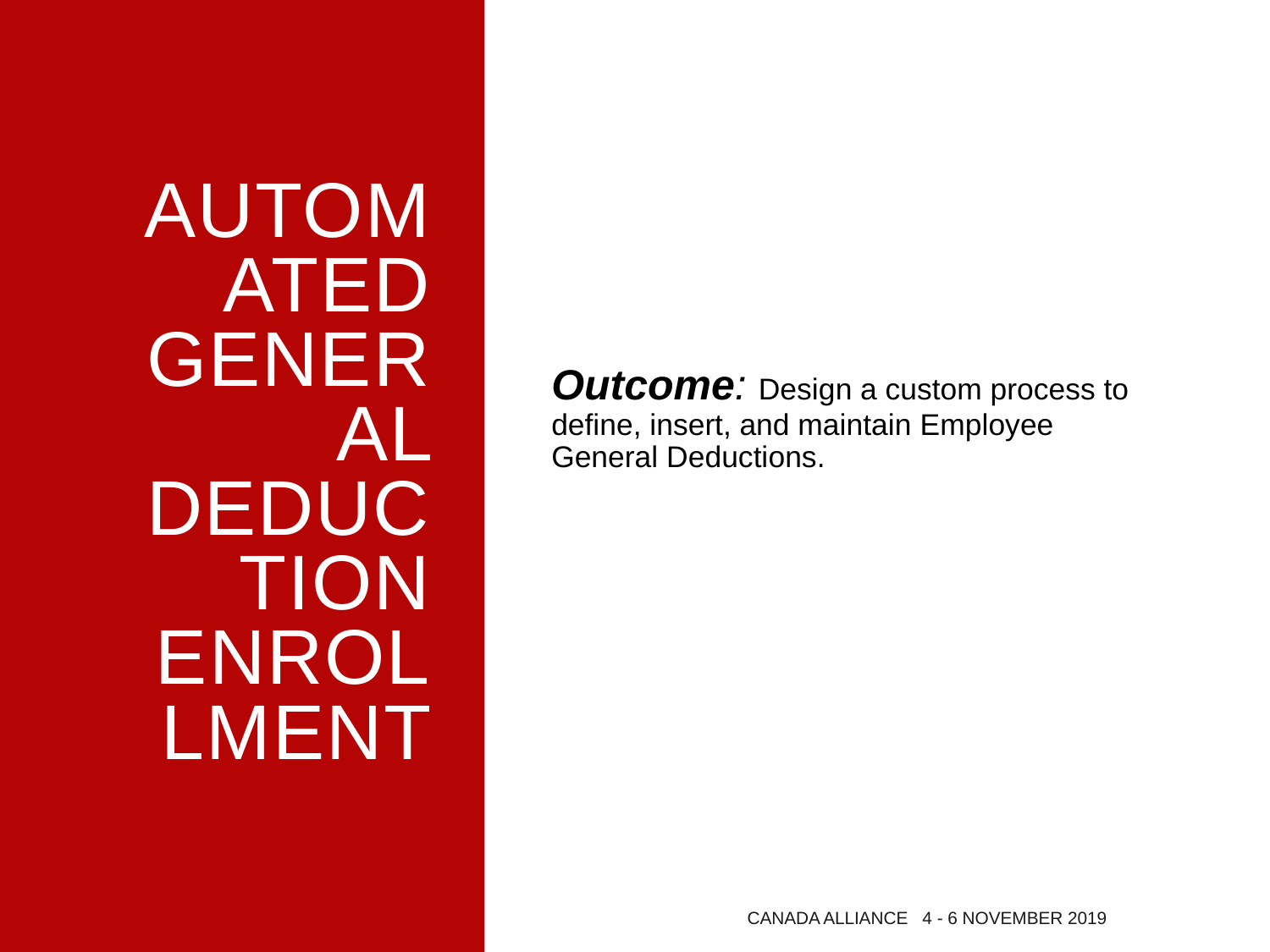

# Automated General Deduction Enrollment
Outcome: Design a custom process to define, insert, and maintain Employee General Deductions.

Canada Alliance   4 - 6 November 2019